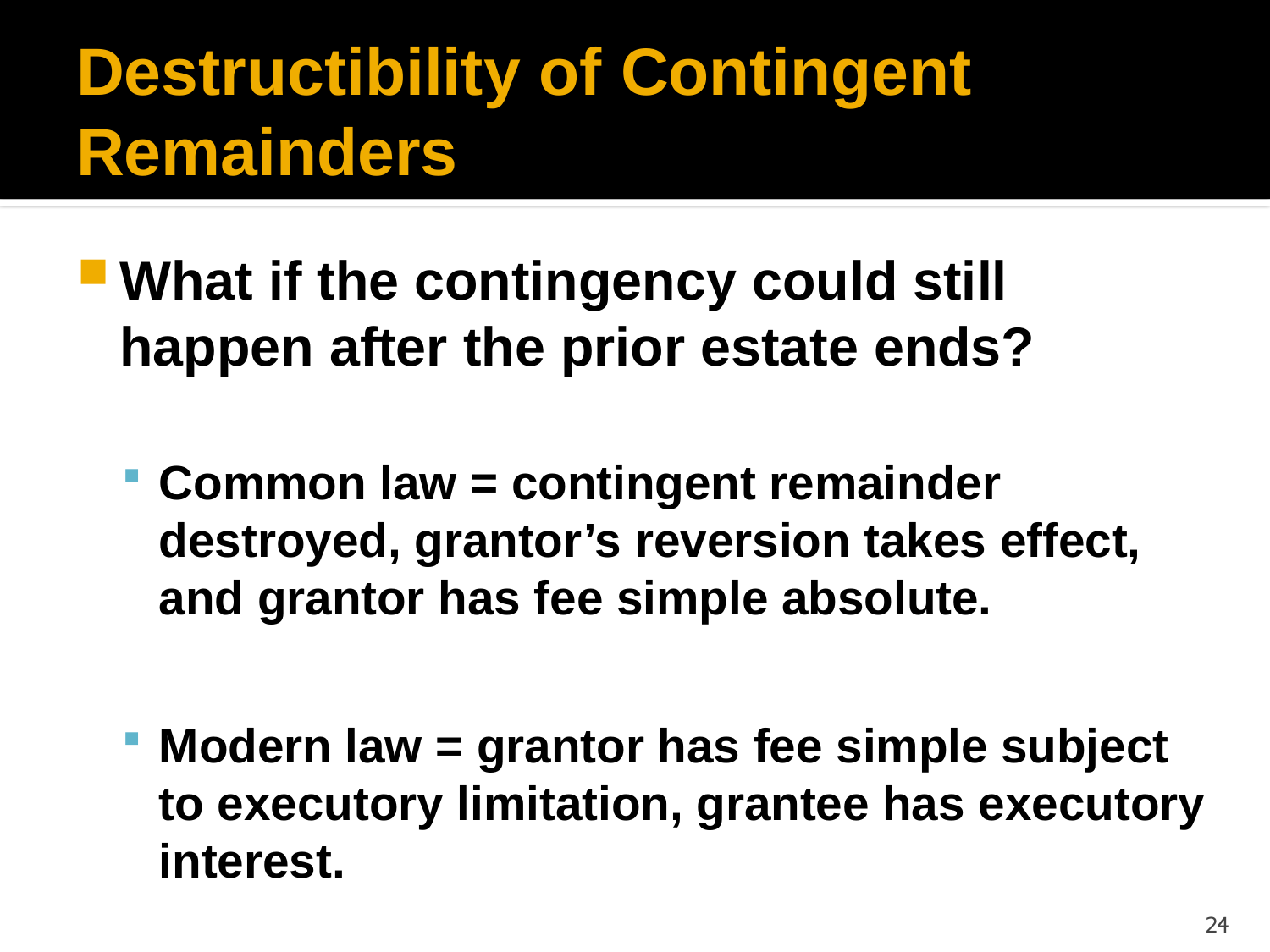

# Destructibility of Contingent Remainders
What if the contingency could still happen after the prior estate ends?

Common law = contingent remainder destroyed, grantor’s reversion takes effect, and grantor has fee simple absolute.

Modern law = grantor has fee simple subject to executory limitation, grantee has executory interest.
24